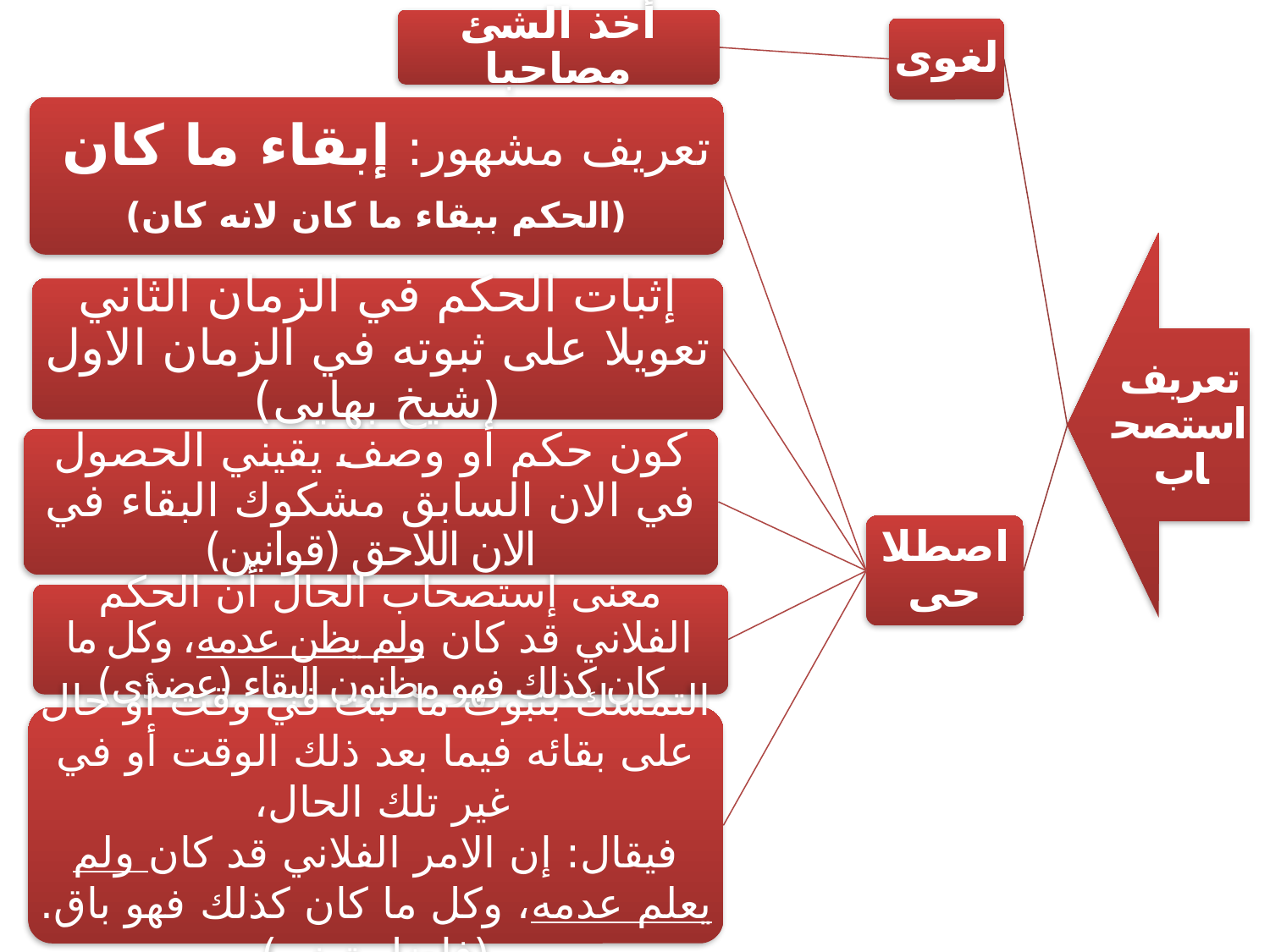

تعریف استصحاب

لغوی

أخذ الشئ مصاحبا

اصطلاحی

تعریف مشهور: إبقاء ما كان
(الحکم ببقاء ما کان لانه کان)

إثبات الحكم في الزمان الثاني تعويلا على ثبوته في الزمان الاول (شیخ بهایی)

كون حكم أو وصف يقيني الحصول في الان السابق مشكوك البقاء في الان اللاحق (قوانین)

معنى إستصحاب الحال أن الحكم الفلاني قد كان ولم يظن عدمه، وكل ما كان كذلك فهو مظنون البقاء (عضدی)

التمسك بثبوت ما ثبت في وقت أو حال على بقائه فيما بعد ذلك الوقت أو في غير تلك الحال،
فيقال: إن الامر الفلاني قد كان ولم يعلم عدمه، وكل ما كان كذلك فهو باق. (فاضل تونی)